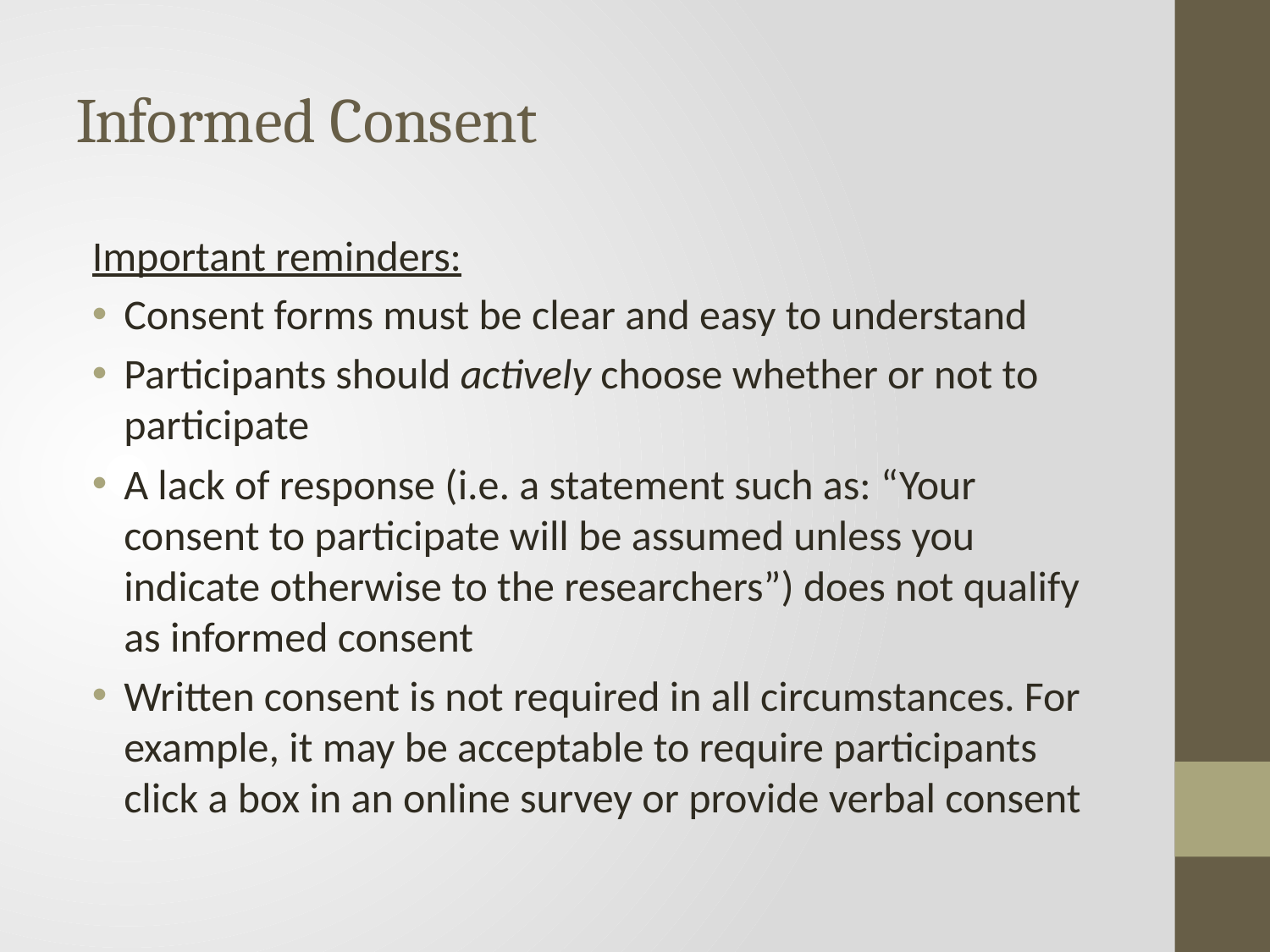

# Informed Consent
Important reminders:
Consent forms must be clear and easy to understand
Participants should actively choose whether or not to participate
A lack of response (i.e. a statement such as: “Your consent to participate will be assumed unless you indicate otherwise to the researchers”) does not qualify as informed consent
Written consent is not required in all circumstances. For example, it may be acceptable to require participants click a box in an online survey or provide verbal consent